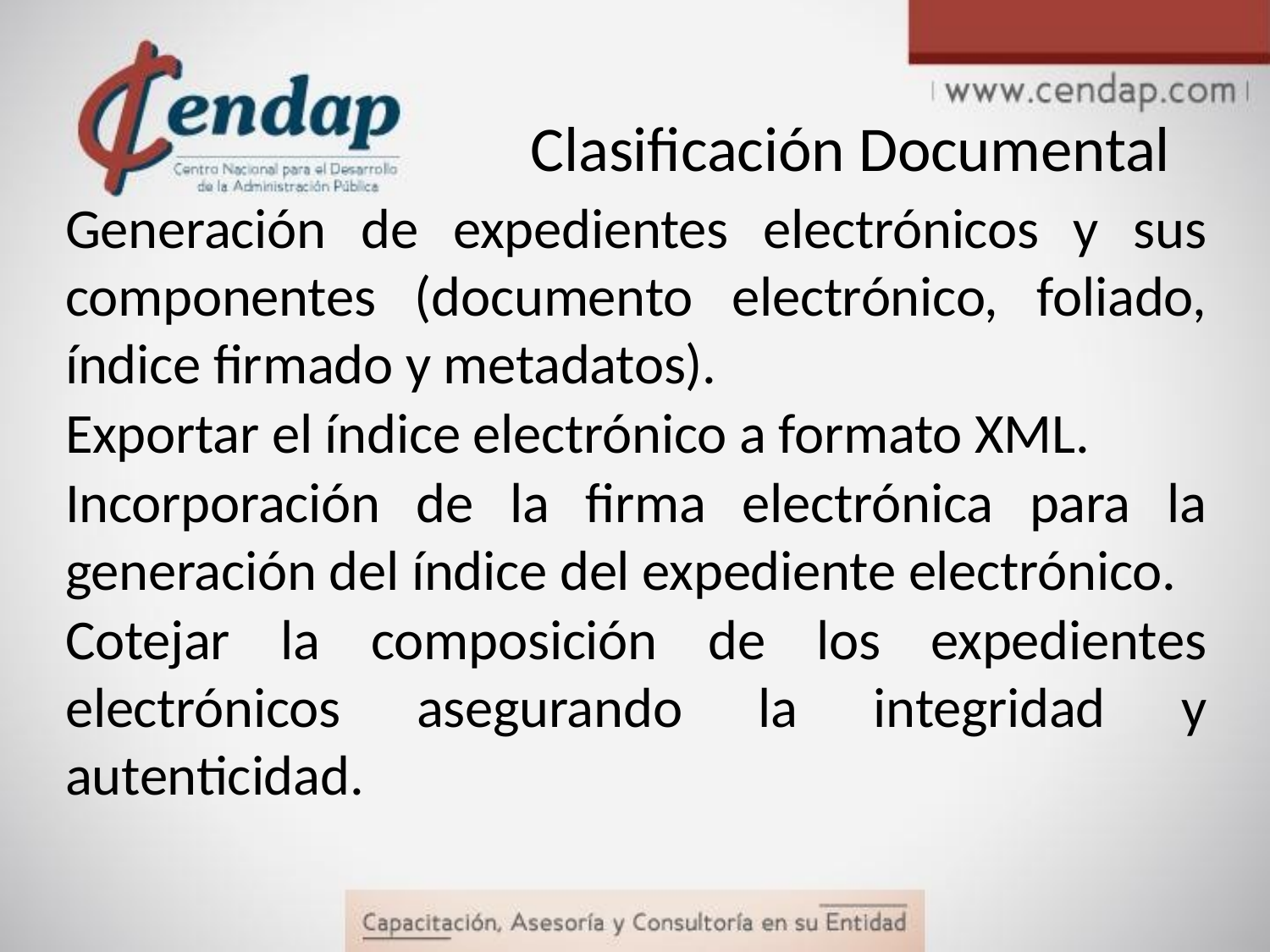

# Clasificación Documental
Generación de expedientes electrónicos y sus componentes (documento electrónico, foliado, índice firmado y metadatos).
Exportar el índice electrónico a formato XML.
Incorporación de la firma electrónica para la generación del índice del expediente electrónico.
Cotejar la composición de los expedientes electrónicos asegurando la integridad y autenticidad.